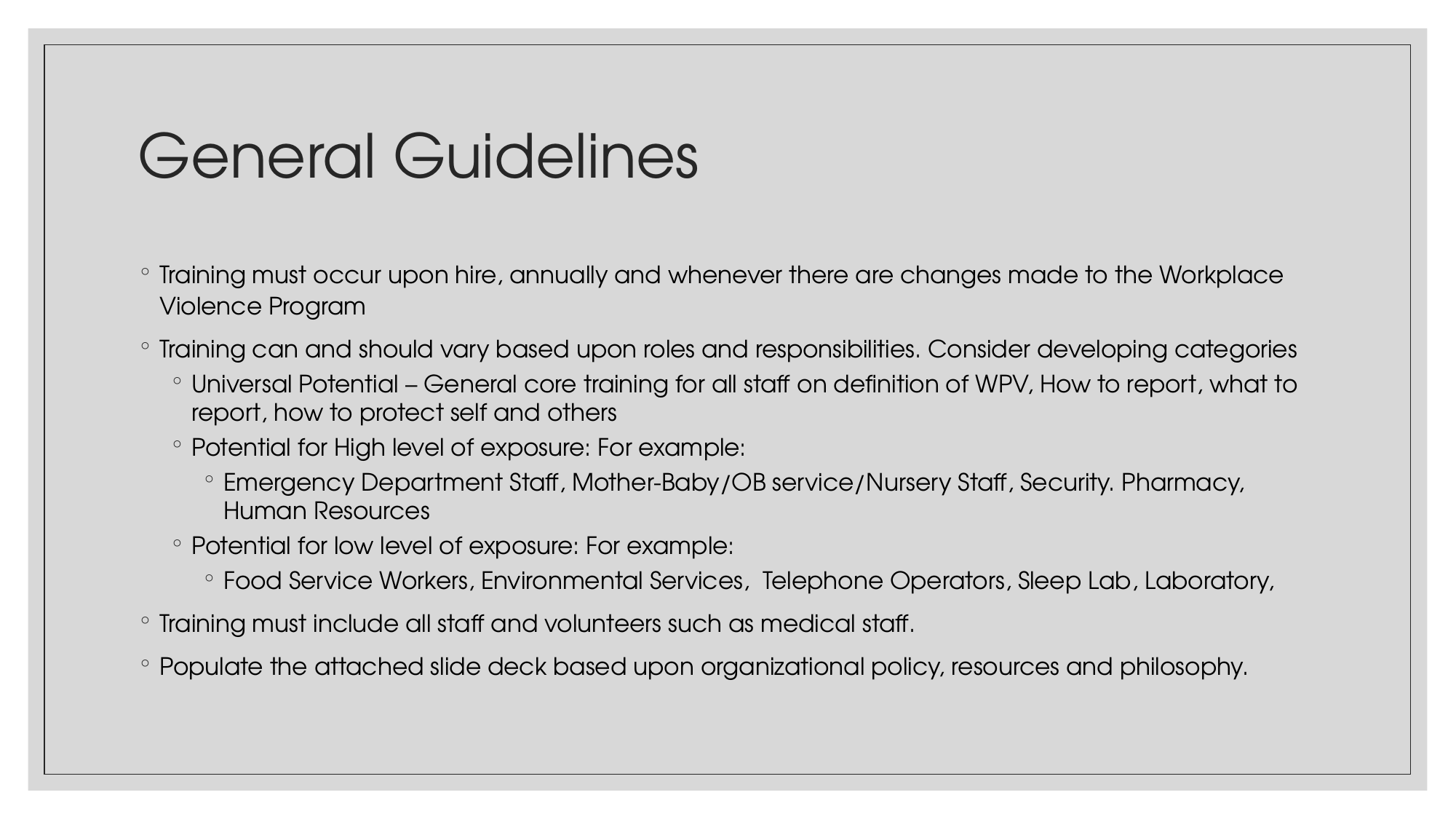

# General Guidelines
Training must occur upon hire, annually and whenever there are changes made to the Workplace Violence Program
Training can and should vary based upon roles and responsibilities. Consider developing categories
Universal Potential – General core training for all staff on definition of WPV, How to report, what to report, how to protect self and others
Potential for High level of exposure: For example:
Emergency Department Staff, Mother-Baby/OB service/Nursery Staff, Security. Pharmacy, Human Resources
Potential for low level of exposure: For example:
Food Service Workers, Environmental Services,  Telephone Operators, Sleep Lab, Laboratory,
Training must include all staff and volunteers such as medical staff.
Populate the attached slide deck based upon organizational policy, resources and philosophy.